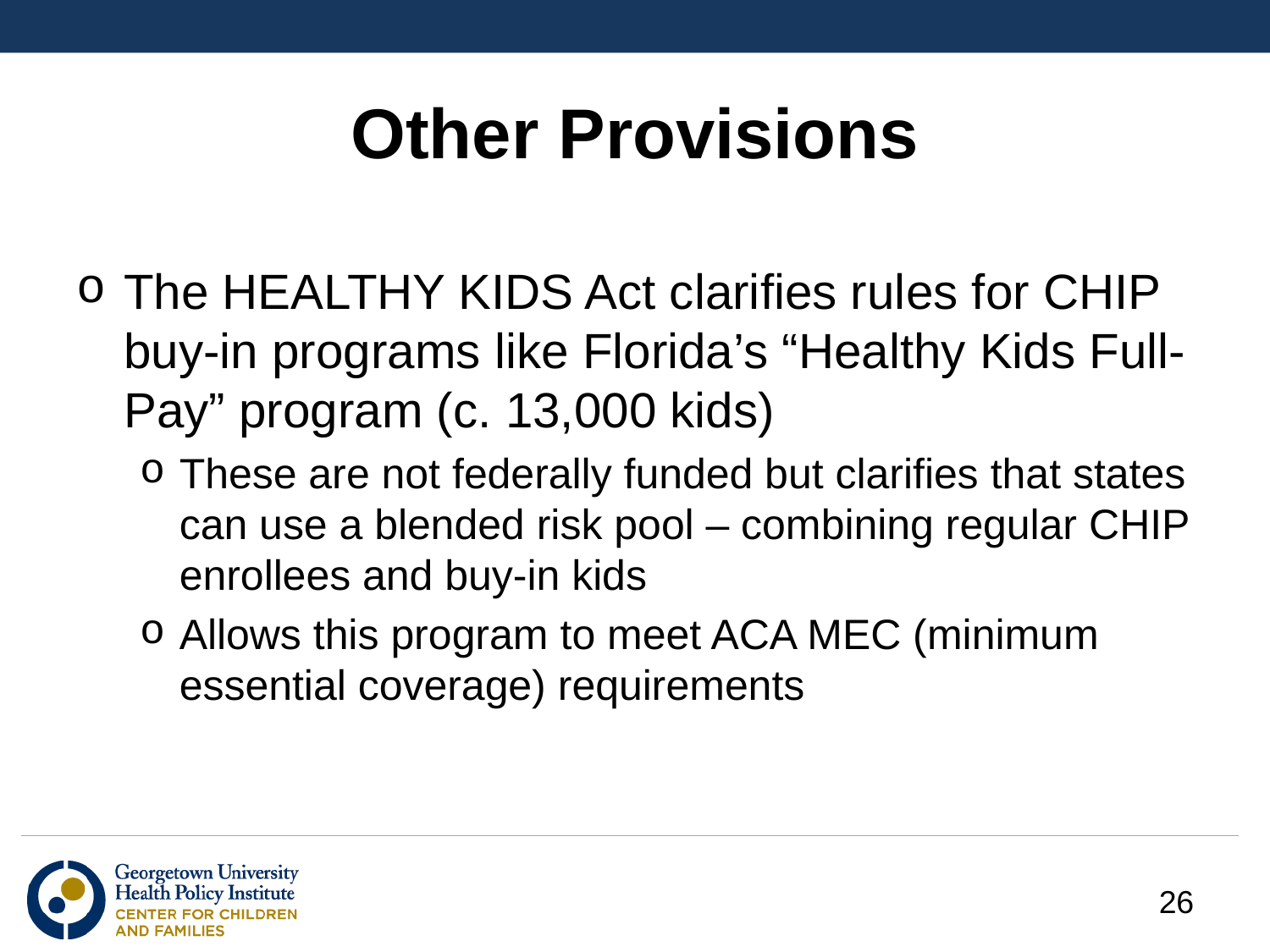

# Other Provisions
The HEALTHY KIDS Act clarifies rules for CHIP buy-in programs like Florida’s “Healthy Kids Full-Pay” program (c. 13,000 kids)
These are not federally funded but clarifies that states can use a blended risk pool – combining regular CHIP enrollees and buy-in kids
Allows this program to meet ACA MEC (minimum essential coverage) requirements

26